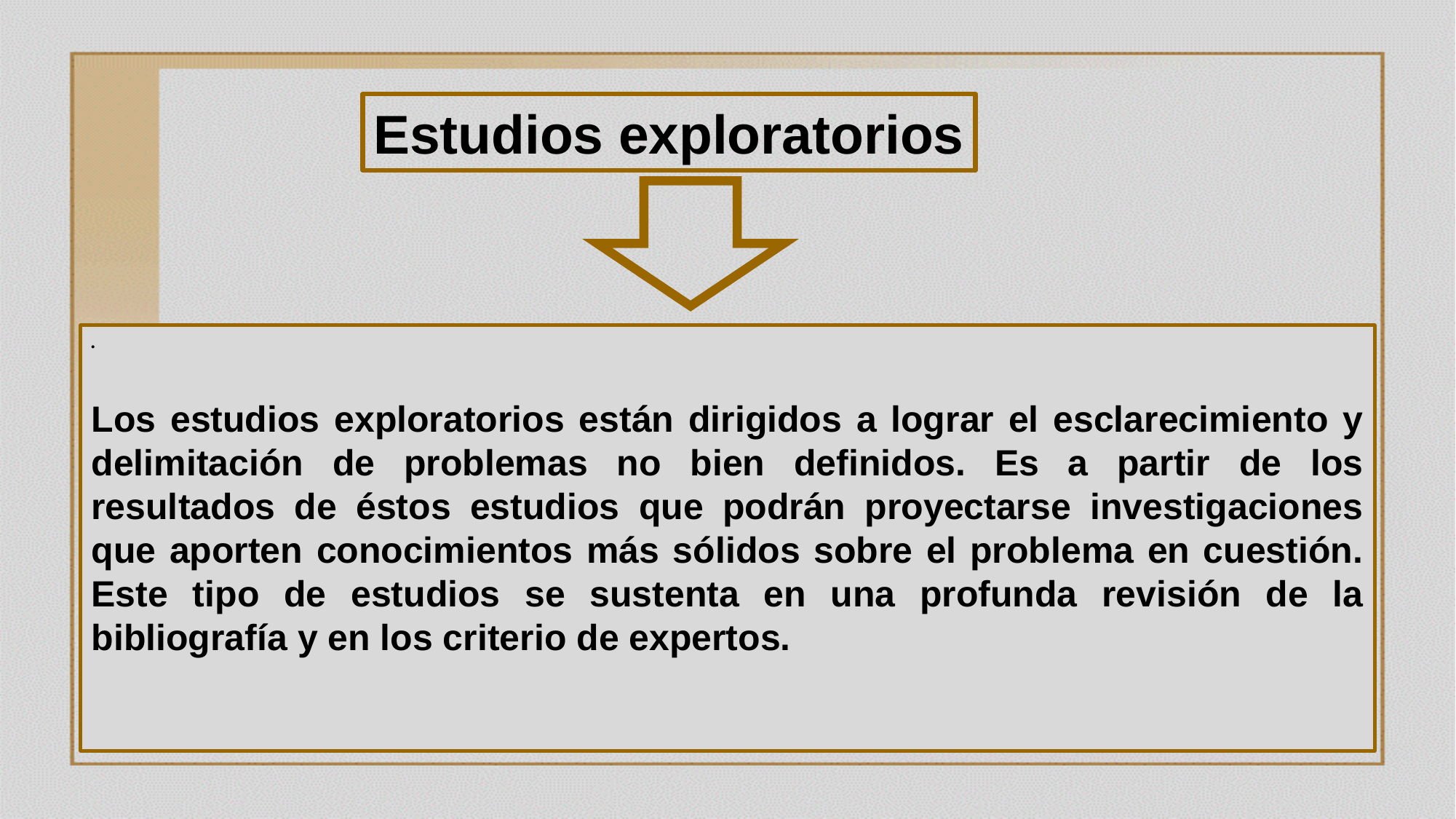

Estudios exploratorios

.

Los estudios exploratorios están dirigidos a lograr el esclarecimiento y delimitación de problemas no bien definidos. Es a partir de los resultados de éstos estudios que podrán proyectarse investigaciones que aporten conocimientos más sólidos sobre el problema en cuestión. Este tipo de estudios se sustenta en una profunda revisión de la bibliografía y en los criterio de expertos.